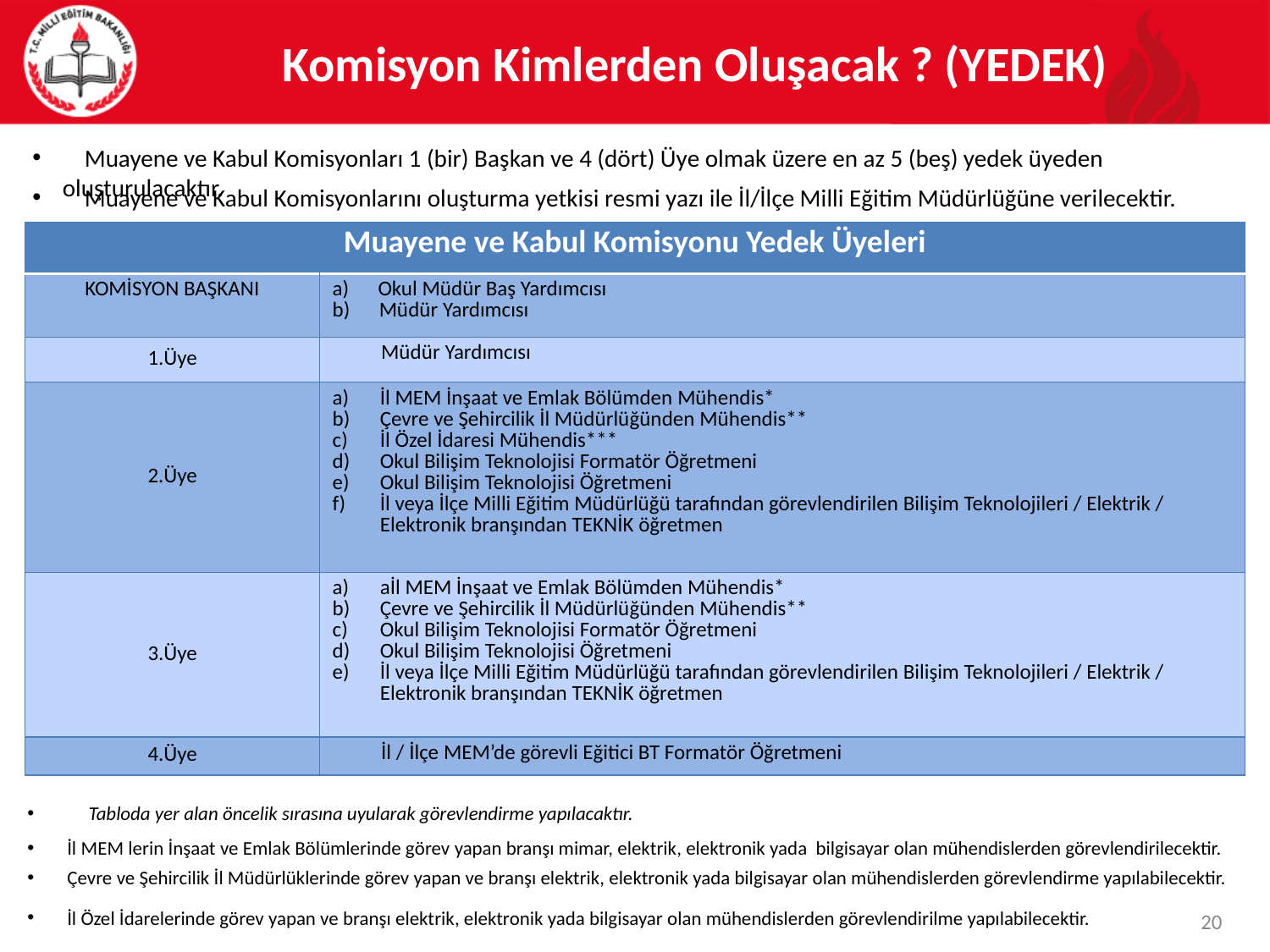

Komisyon Kimlerden Oluşacak ? (YEDEK)

    Muayene ve Kabul Komisyonları 1 (bir) Başkan ve 4 (dört) Üye olmak üzere en az 5 (beş) yedek üyeden oluşturulacaktır.
    Muayene ve Kabul Komisyonlarını oluşturma yetkisi resmi yazı ile İl/İlçe Milli Eğitim Müdürlüğüne verilecektir.
| Muayene ve Kabul Komisyonu Yedek Üyeleri |  |
| --- | --- |
| KOMİSYON BAŞKANI | a) Okul Müdür Baş Yardımcısı b) Müdür Yardımcısı |
| 1.Üye | Müdür Yardımcısı |
| 2.Üye | İl MEM İnşaat ve Emlak Bölümden Mühendis\* Çevre ve Şehircilik İl Müdürlüğünden Mühendis\*\* İl Özel İdaresi Mühendis\*\*\* Okul Bilişim Teknolojisi Formatör Öğretmeni Okul Bilişim Teknolojisi Öğretmeni İl veya İlçe Milli Eğitim Müdürlüğü tarafından görevlendirilen Bilişim Teknolojileri / Elektrik / Elektronik branşından TEKNİK öğretmen |
| 3.Üye | aİl MEM İnşaat ve Emlak Bölümden Mühendis\* Çevre ve Şehircilik İl Müdürlüğünden Mühendis\*\* Okul Bilişim Teknolojisi Formatör Öğretmeni Okul Bilişim Teknolojisi Öğretmeni İl veya İlçe Milli Eğitim Müdürlüğü tarafından görevlendirilen Bilişim Teknolojileri / Elektrik / Elektronik branşından TEKNİK öğretmen |
| 4.Üye | İl / İlçe MEM’de görevli Eğitici BT Formatör Öğretmeni |
       Tabloda yer alan öncelik sırasına uyularak görevlendirme yapılacaktır.
İl MEM lerin İnşaat ve Emlak Bölümlerinde görev yapan branşı mimar, elektrik, elektronik yada  bilgisayar olan mühendislerden görevlendirilecektir.
Çevre ve Şehircilik İl Müdürlüklerinde görev yapan ve branşı elektrik, elektronik yada bilgisayar olan mühendislerden görevlendirme yapılabilecektir.
20
İl Özel İdarelerinde görev yapan ve branşı elektrik, elektronik yada bilgisayar olan mühendislerden görevlendirilme yapılabilecektir.